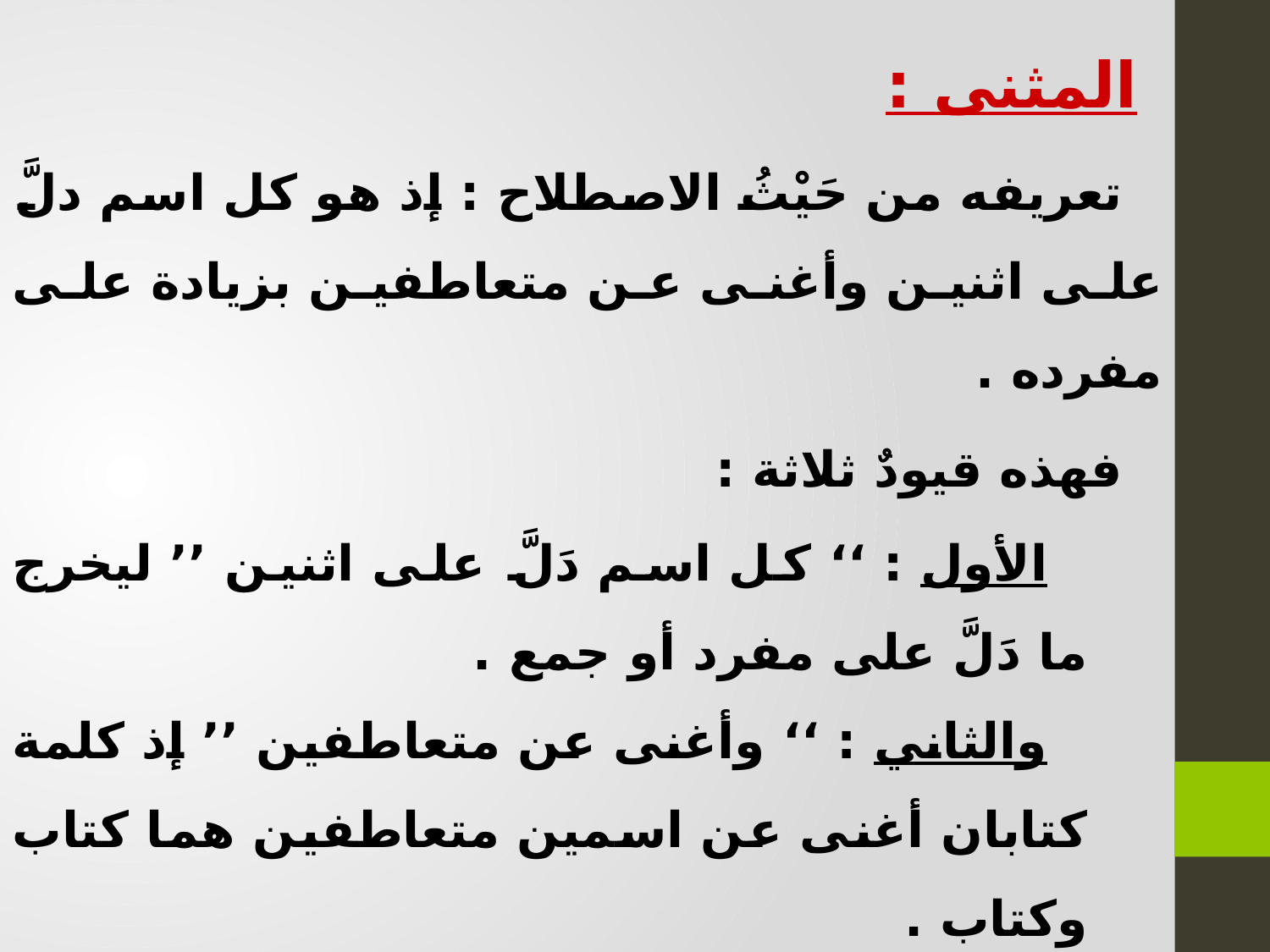

المثنى :
تعريفه من حَيْثُ الاصطلاح : إذ هو كل اسم دلَّ على اثنين وأغنى عن متعاطفين بزيادة على مفرده .
فهذه قيودٌ ثلاثة :
الأول : ‘‘ كل اسم دَلَّ على اثنين ’’ ليخرج ما دَلَّ على مفرد أو جمع .
والثاني : ‘‘ وأغنى عن متعاطفين ’’ إذ كلمة كتابان أغنى عن اسمين متعاطفين هما كتاب وكتاب .
والثالث : ‘‘ وبزيادة على مفرده ’’ ليخرج ما دَلَّ على اثنين لا بزيادة على مفرده كـ (زوج) ونحوهما .